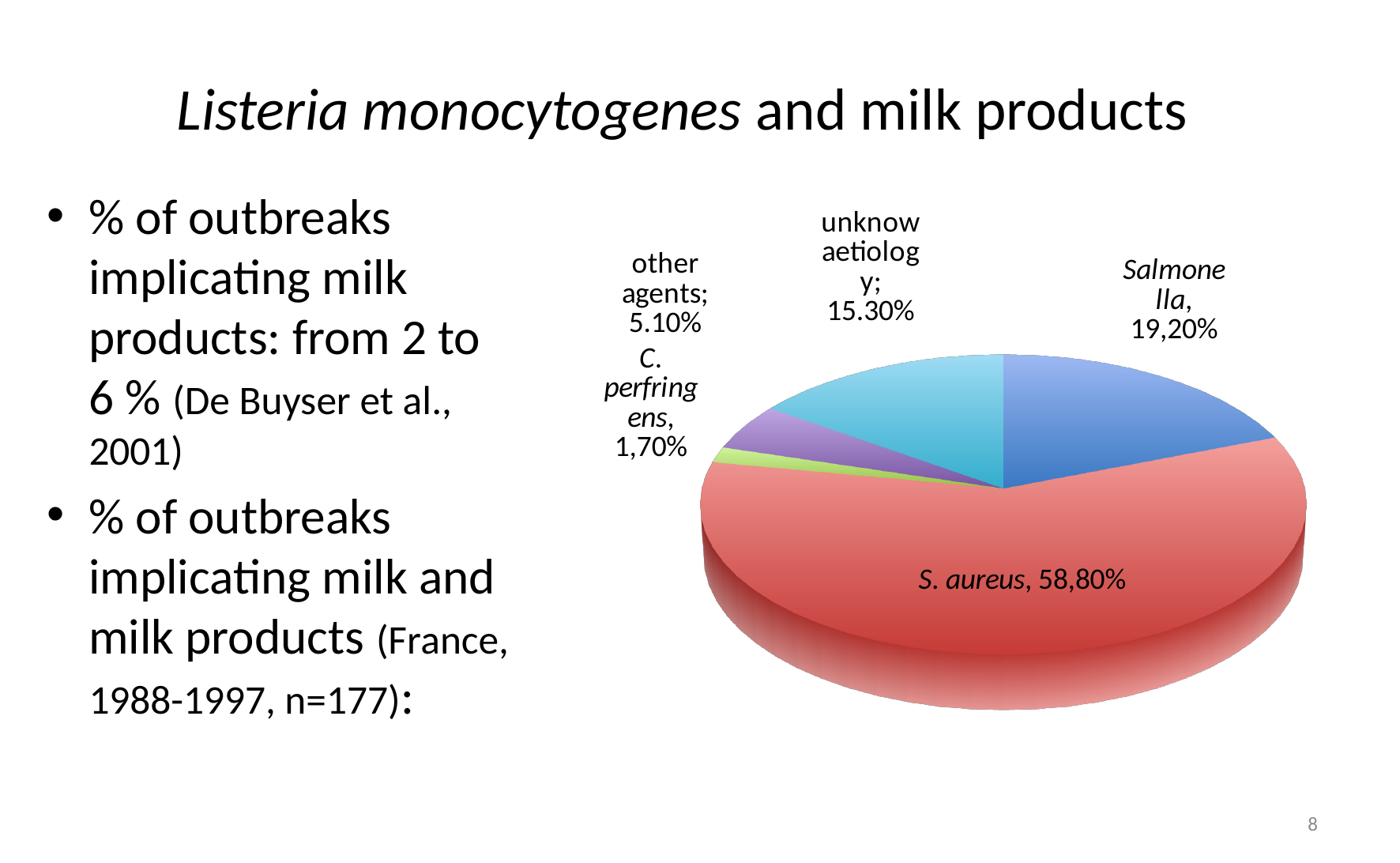

# Listeria monocytogenes and milk products
% of outbreaks implicating milk products: from 2 to 6 % (De Buyser et al., 2001)
% of outbreaks implicating milk and milk products (France, 1988-1997, n=177):

[unsupported chart]

8